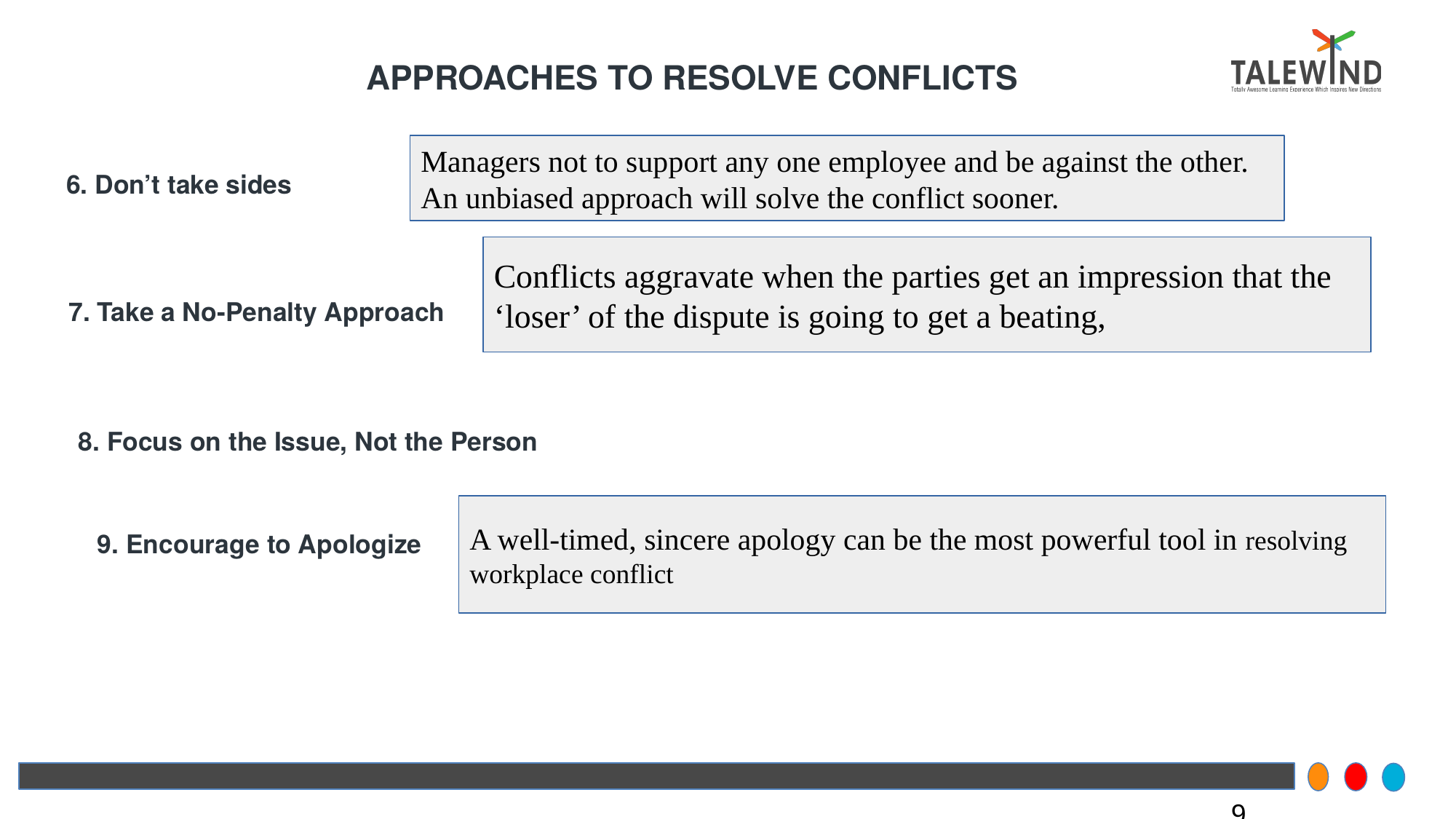

APPROACHES TO RESOLVE CONFLICTS
Managers not to support any one employee and be against the other.
An unbiased approach will solve the conflict sooner.
6. Don’t take sides
Conflicts aggravate when the parties get an impression that the
‘loser’ of the dispute is going to get a beating,
7. Take a No-Penalty Approach
8. Focus on the Issue, Not the Person
A well-timed, sincere apology can be the most powerful tool in resolving
workplace conflict
9. Encourage to Apologize
9